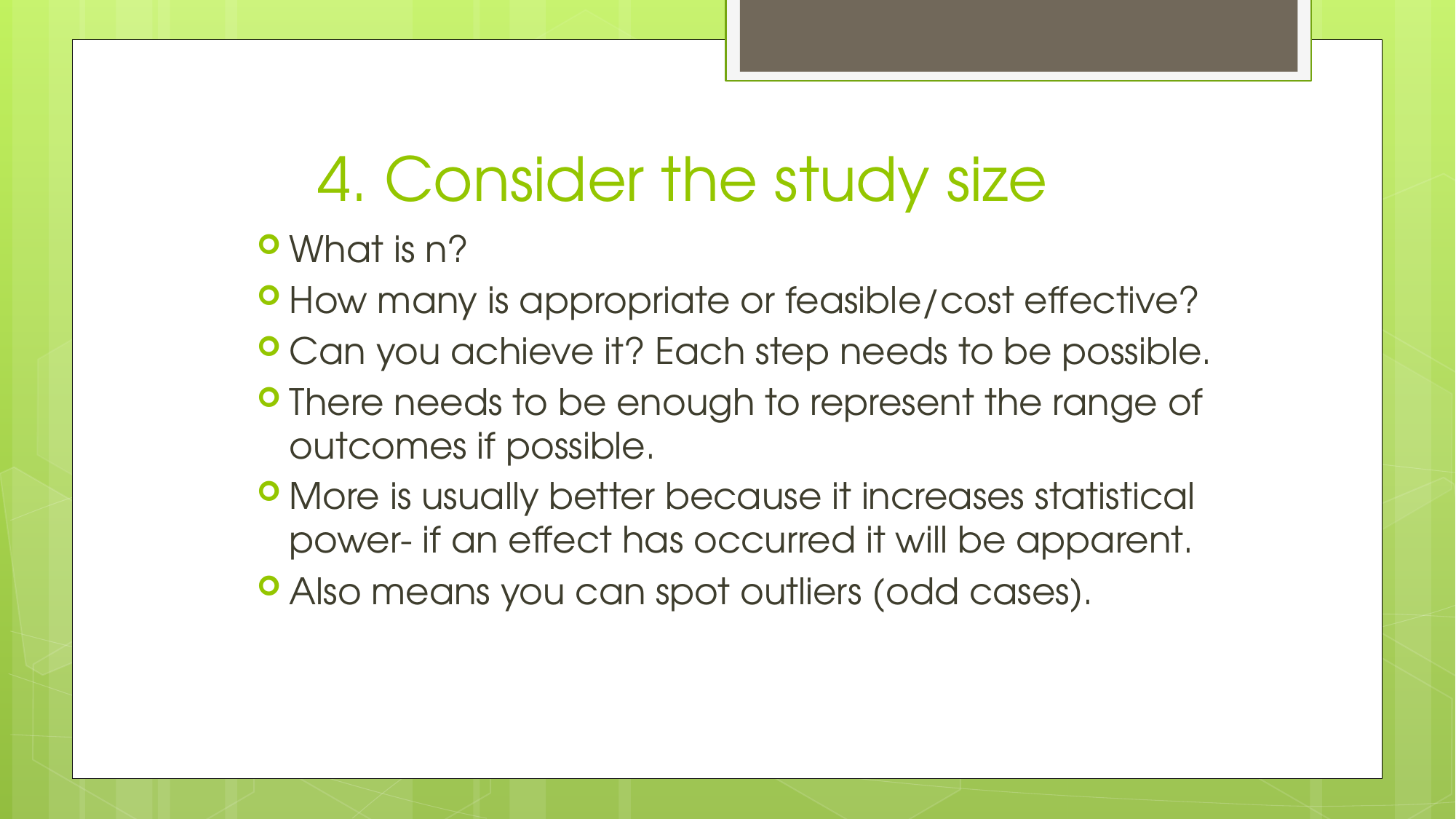

# 4. Consider the study size
What is n?
How many is appropriate or feasible/cost effective?
Can you achieve it? Each step needs to be possible.
There needs to be enough to represent the range of outcomes if possible.
More is usually better because it increases statistical power- if an effect has occurred it will be apparent.
Also means you can spot outliers (odd cases).